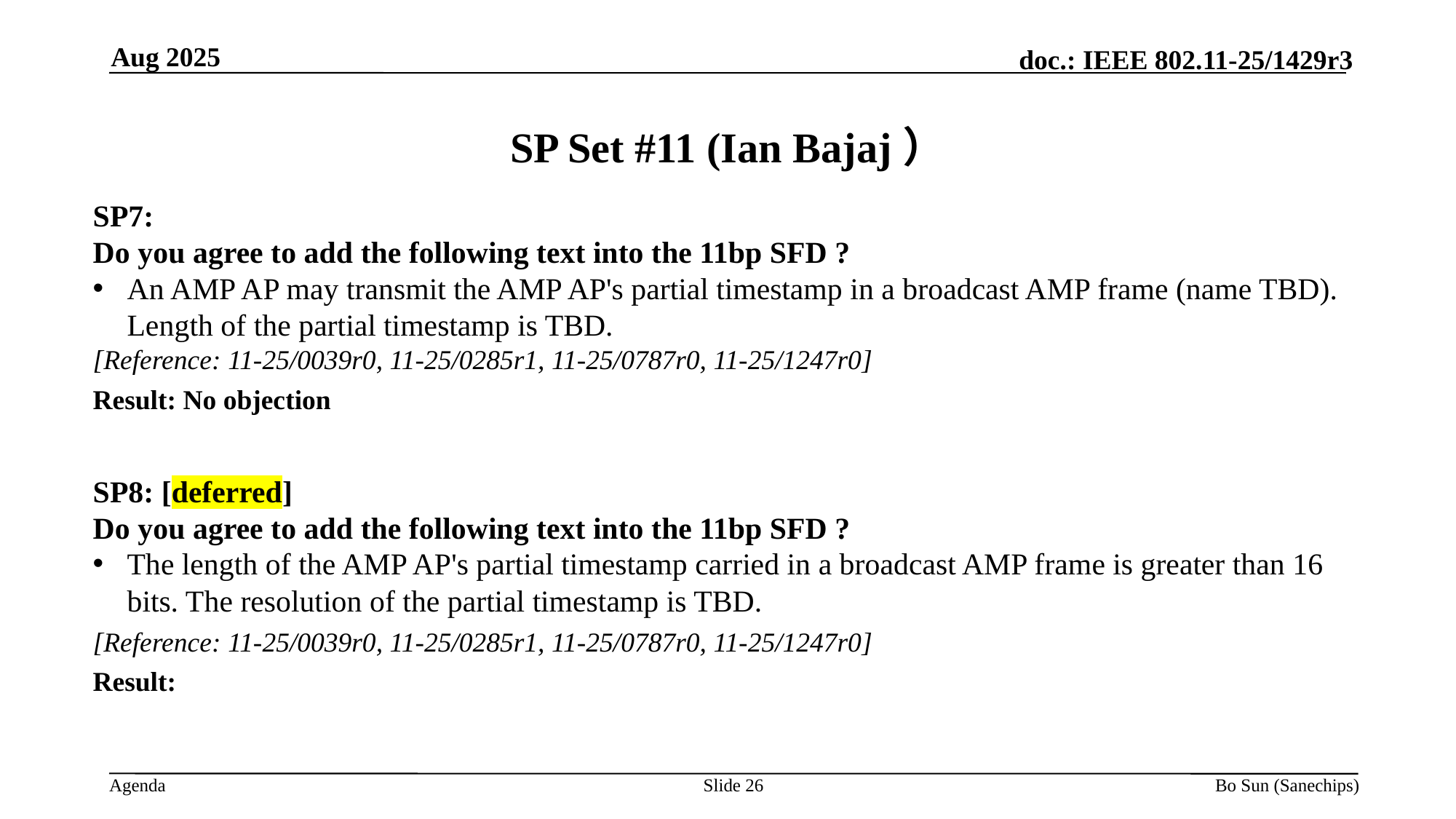

Aug 2025
# SP Set #11 (Ian Bajaj）
SP7:
Do you agree to add the following text into the 11bp SFD ?
An AMP AP may transmit the AMP AP's partial timestamp in a broadcast AMP frame (name TBD). Length of the partial timestamp is TBD.
[Reference: 11-25/0039r0, 11-25/0285r1, 11-25/0787r0, 11-25/1247r0]
Result: No objection

SP8: [deferred]
Do you agree to add the following text into the 11bp SFD ?
The length of the AMP AP's partial timestamp carried in a broadcast AMP frame is greater than 16 bits. The resolution of the partial timestamp is TBD.
[Reference: 11-25/0039r0, 11-25/0285r1, 11-25/0787r0, 11-25/1247r0]
Result:

Slide 26
Bo Sun (Sanechips)